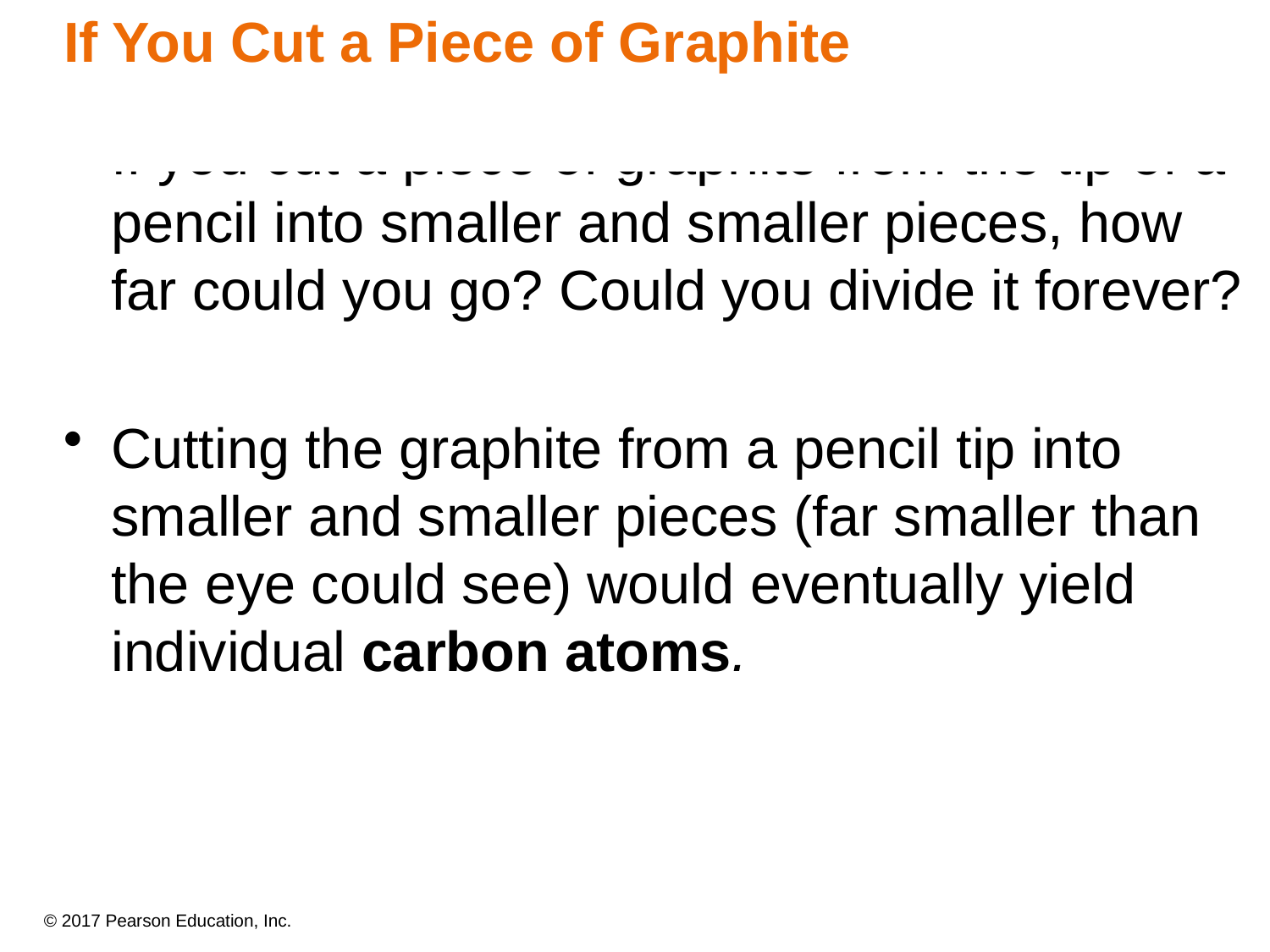

If You Cut a Piece of Graphite
If you cut a piece of graphite from the tip of a pencil into smaller and smaller pieces, how far could you go? Could you divide it forever?

Cutting the graphite from a pencil tip into smaller and smaller pieces (far smaller than the eye could see) would eventually yield individual carbon atoms.